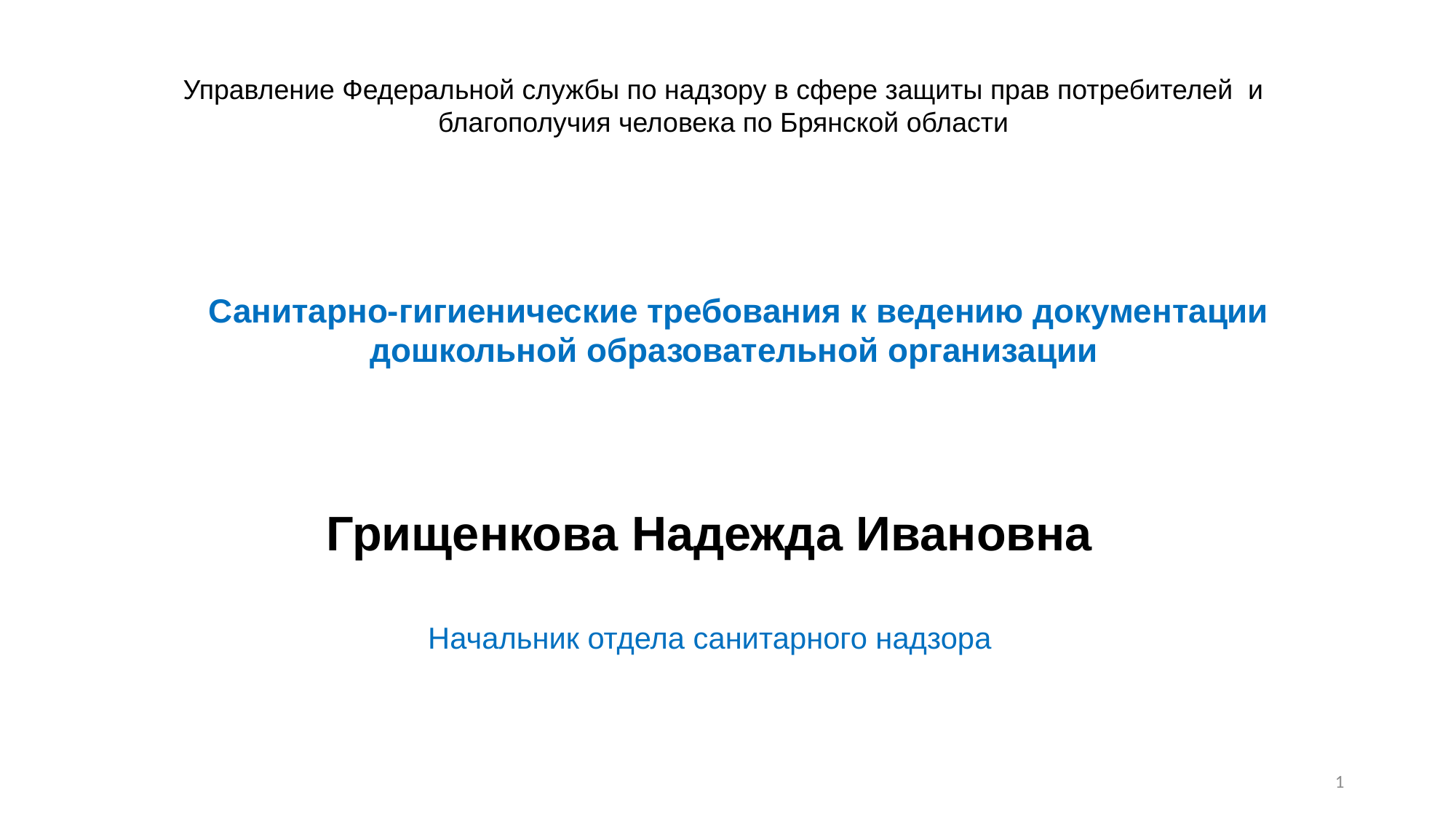

Управление Федеральной службы по надзору в сфере защиты прав потребителей  и благополучия человека по Брянской области
Санитарно-гигиенические требования к ведению документации дошкольной образовательной организации
Грищенкова Надежда Ивановна

Начальник отдела санитарного надзора

1